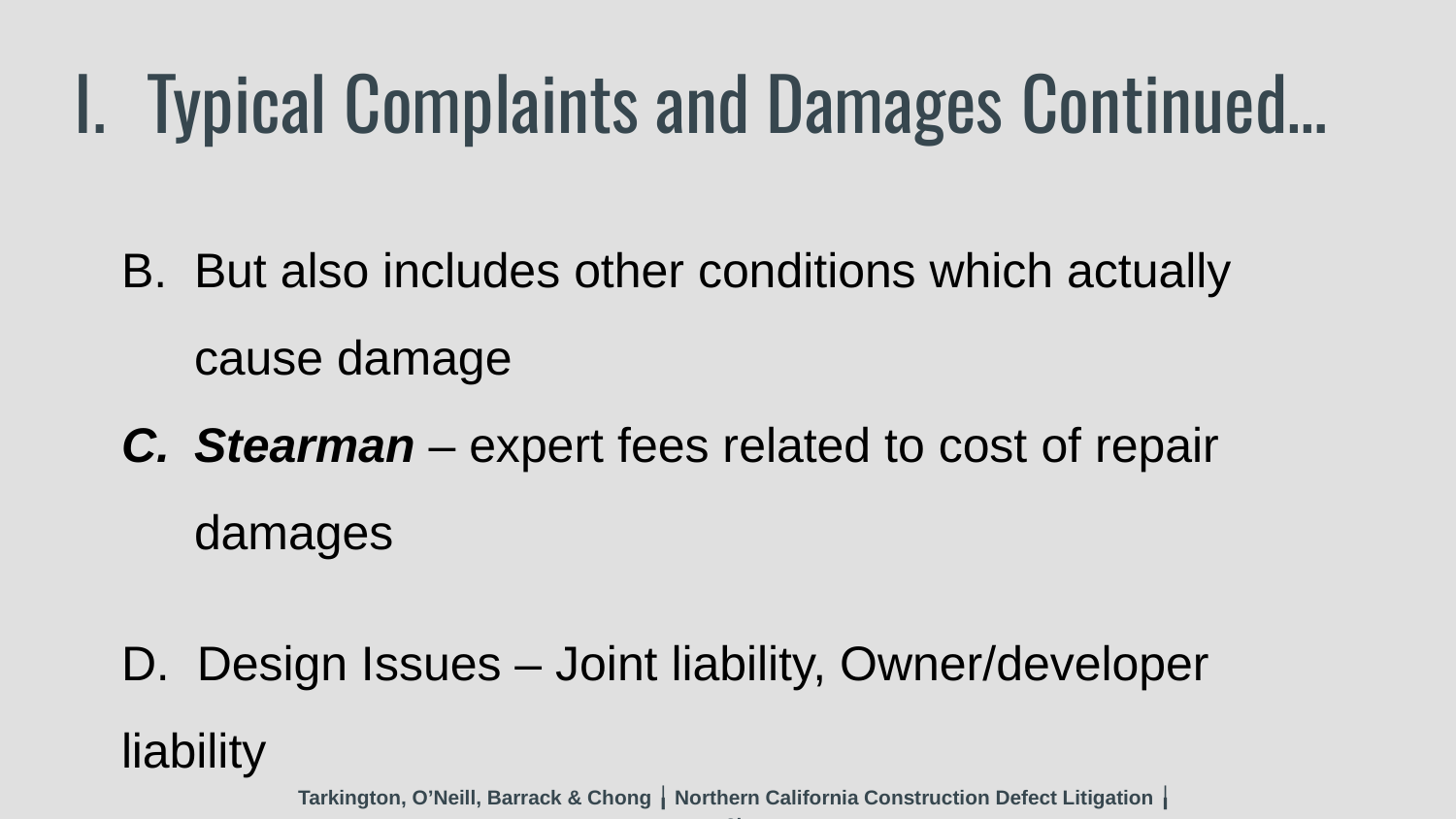

# Typical Complaints and Damages Continued…
But also includes other conditions which actually cause damage
Stearman – expert fees related to cost of repair damages

D.  Design Issues – Joint liability, Owner/developer liability

Tarkington, O’Neill, Barrack & Chong ╽ Northern California Construction Defect Litigation ╽www.to2law.com